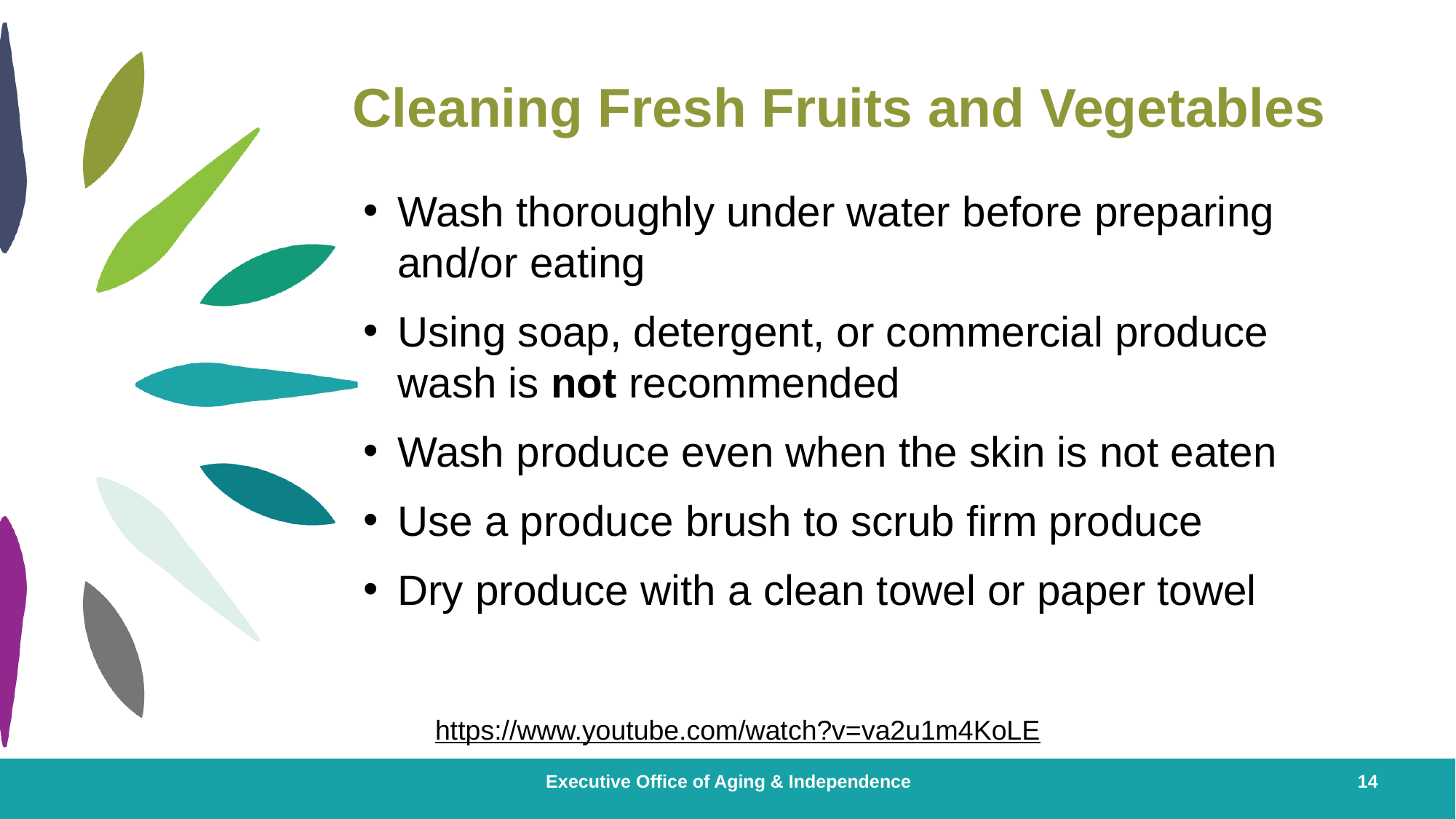

# Cleaning Fresh Fruits and Vegetables
Wash thoroughly under water before preparing and/or eating
Using soap, detergent, or commercial produce wash is not recommended
Wash produce even when the skin is not eaten
Use a produce brush to scrub firm produce
Dry produce with a clean towel or paper towel
https://www.youtube.com/watch?v=va2u1m4KoLE